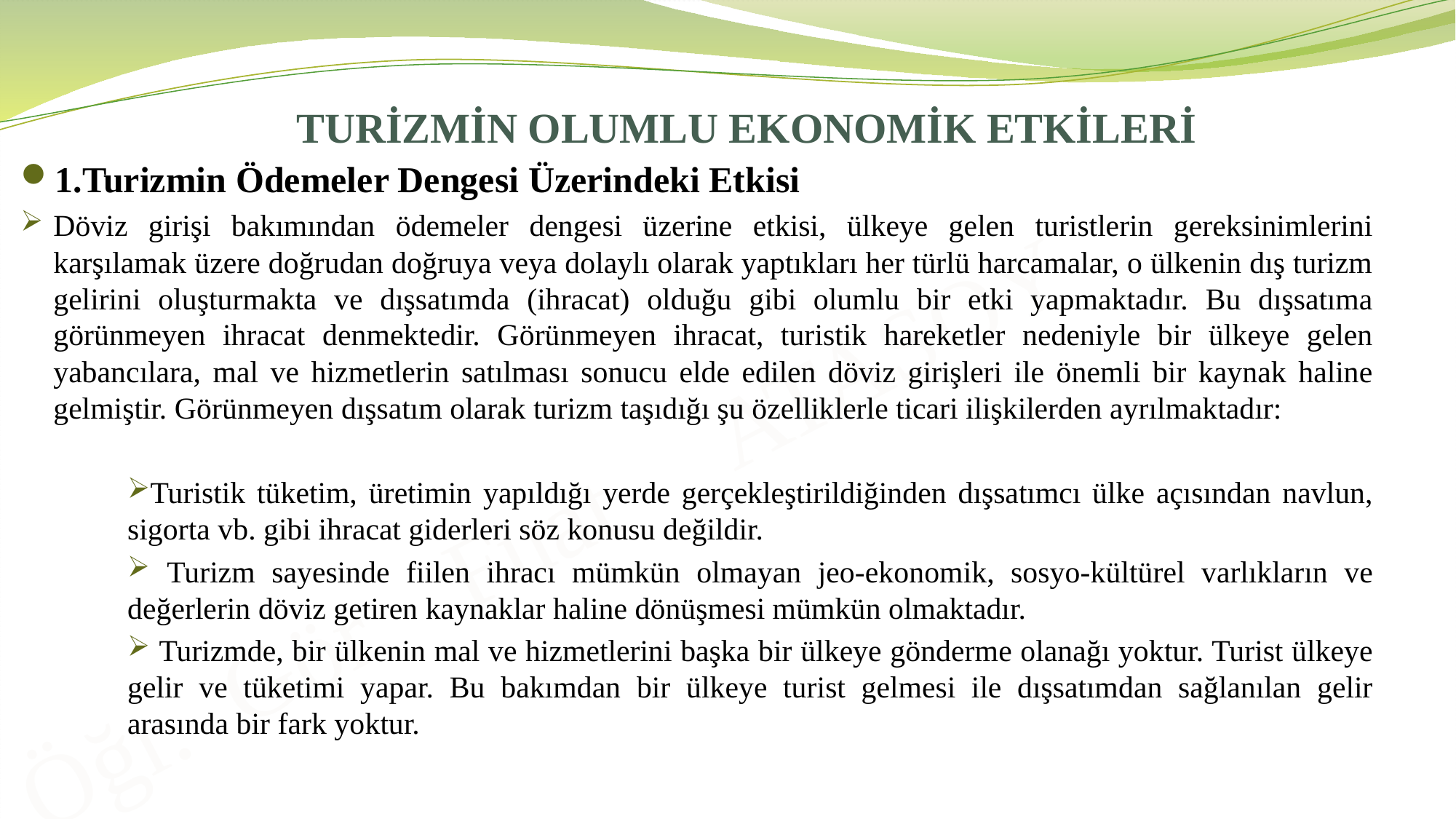

# TURİZMİN OLUMLU EKONOMİK ETKİLERİ
1.Turizmin Ödemeler Dengesi Üzerindeki Etkisi
Döviz girişi bakımından ödemeler dengesi üzerine etkisi, ülkeye gelen turistlerin gereksinimlerini karşılamak üzere doğrudan doğruya veya dolaylı olarak yaptıkları her türlü harcamalar, o ülkenin dış turizm gelirini oluşturmakta ve dışsatımda (ihracat) olduğu gibi olumlu bir etki yapmaktadır. Bu dışsatıma görünmeyen ihracat denmektedir. Görünmeyen ihracat, turistik hareketler nedeniyle bir ülkeye gelen yabancılara, mal ve hizmetlerin satılması sonucu elde edilen döviz girişleri ile önemli bir kaynak haline gelmiştir. Görünmeyen dışsatım olarak turizm taşıdığı şu özelliklerle ticari ilişkilerden ayrılmaktadır:

Turistik tüketim, üretimin yapıldığı yerde gerçekleştirildiğinden dışsatımcı ülke açısından navlun, sigorta vb. gibi ihracat giderleri söz konusu değildir.
 Turizm sayesinde fiilen ihracı mümkün olmayan jeo-ekonomik, sosyo-kültürel varlıkların ve değerlerin döviz getiren kaynaklar haline dönüşmesi mümkün olmaktadır.
 Turizmde, bir ülkenin mal ve hizmetlerini başka bir ülkeye gönderme olanağı yoktur. Turist ülkeye gelir ve tüketimi yapar. Bu bakımdan bir ülkeye turist gelmesi ile dışsatımdan sağlanılan gelir arasında bir fark yoktur.